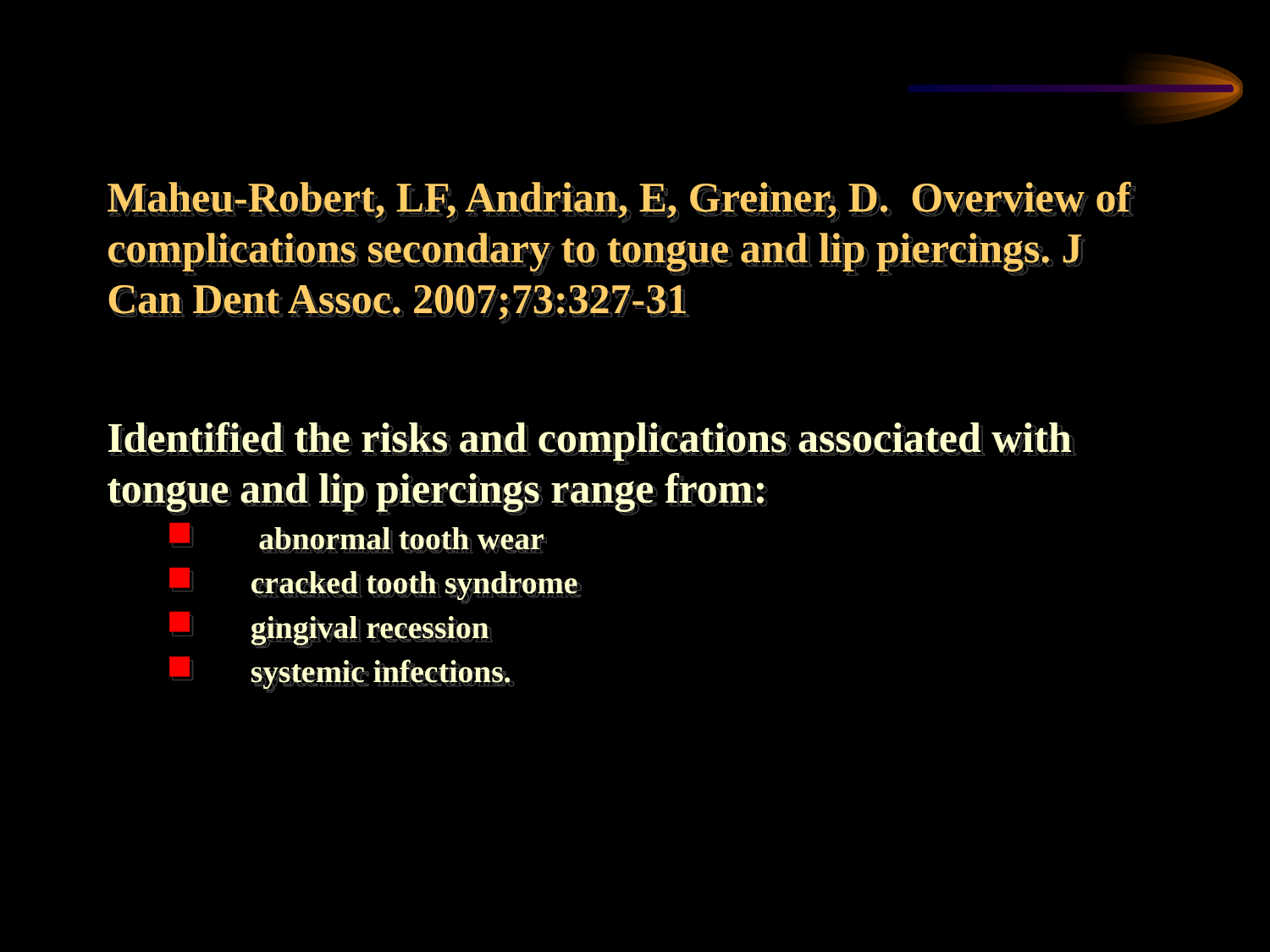

Maheu-Robert, LF, Andrian, E, Greiner, D.  Overview of complications secondary to tongue and lip piercings. J Can Dent Assoc. 2007;73:327-31

Identified the risks and complications associated with tongue and lip piercings range from:
 abnormal tooth wear
cracked tooth syndrome
gingival recession
systemic infections.